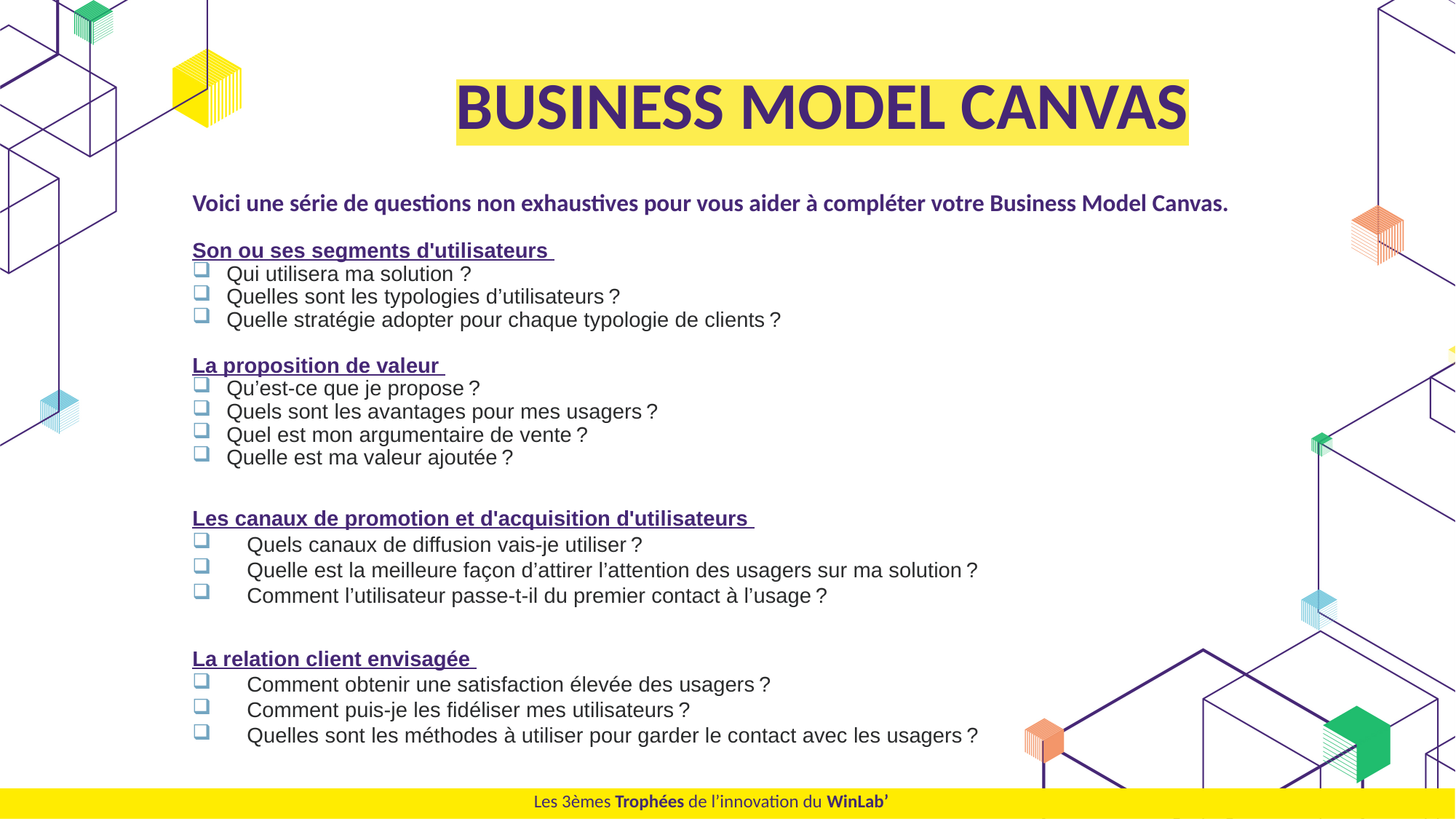

# BUSINESS MODEL CANVAS
Voici une série de questions non exhaustives pour vous aider à compléter votre Business Model Canvas.
Son ou ses segments d'utilisateurs
Qui utilisera ma solution ?
Quelles sont les typologies d’utilisateurs ?
Quelle stratégie adopter pour chaque typologie de clients ?

La proposition de valeur
Qu’est-ce que je propose ?
Quels sont les avantages pour mes usagers ?
Quel est mon argumentaire de vente ?
Quelle est ma valeur ajoutée ?

Les canaux de promotion et d'acquisition d'utilisateurs
Quels canaux de diffusion vais-je utiliser ?
Quelle est la meilleure façon d’attirer l’attention des usagers sur ma solution ?
Comment l’utilisateur passe-t-il du premier contact à l’usage ?

La relation client envisagée
Comment obtenir une satisfaction élevée des usagers ?
Comment puis-je les fidéliser mes utilisateurs ?
Quelles sont les méthodes à utiliser pour garder le contact avec les usagers ?